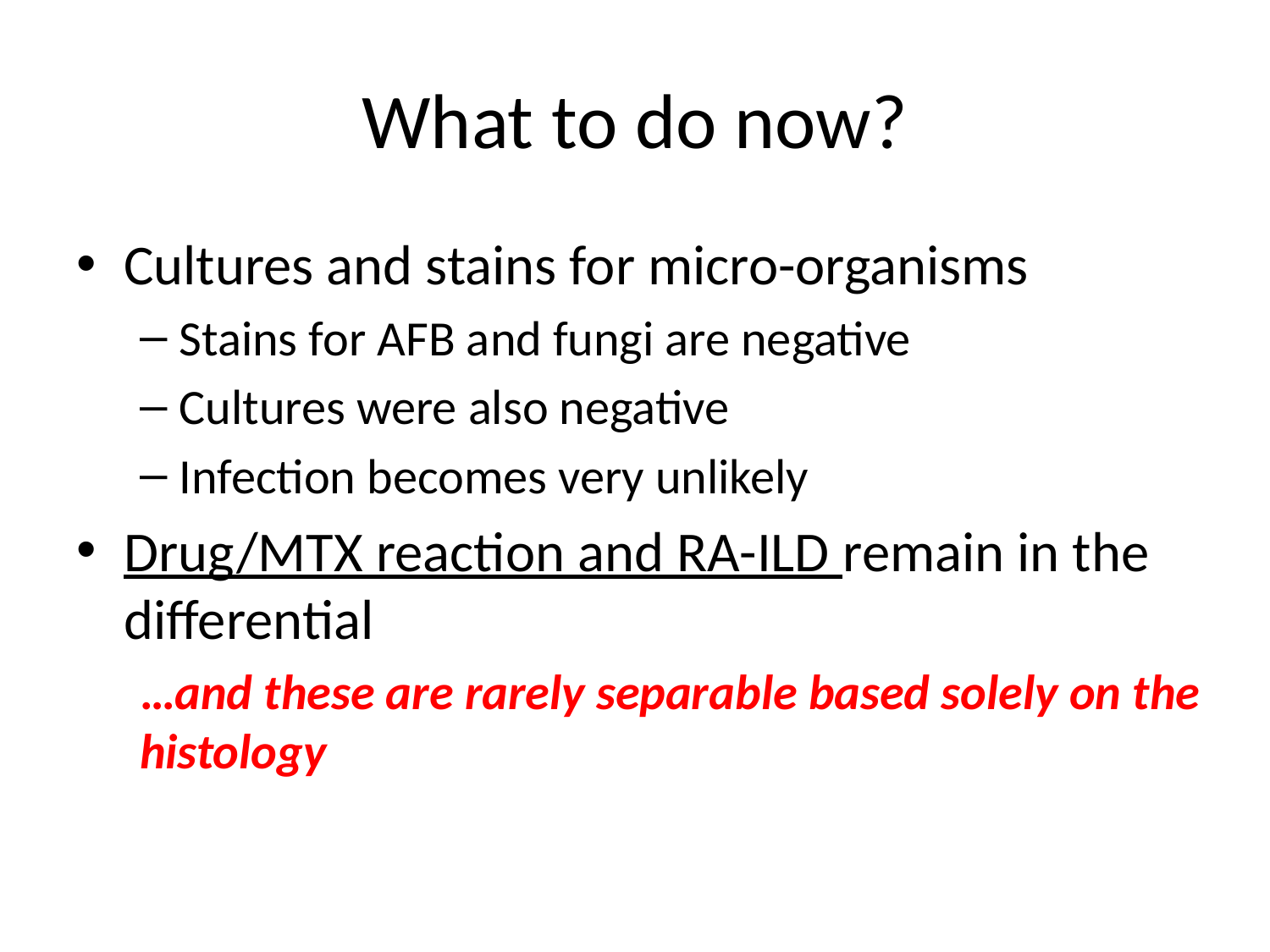

# What to do now?
Cultures and stains for micro-organisms
Stains for AFB and fungi are negative
Cultures were also negative
Infection becomes very unlikely
Drug/MTX reaction and RA-ILD remain in the differential
…and these are rarely separable based solely on the histology